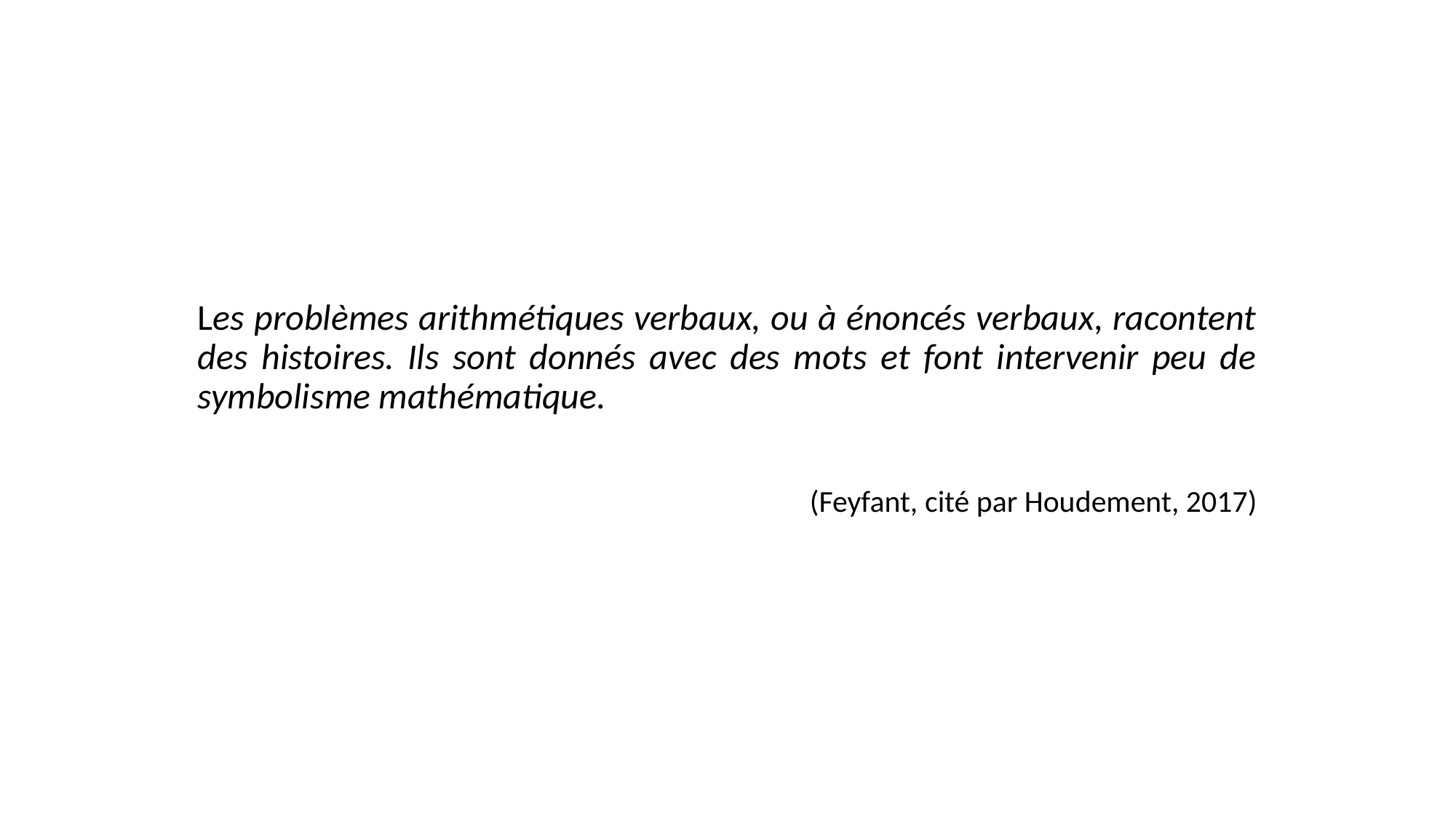

#
Les problèmes arithmétiques verbaux, ou à énoncés verbaux, racontent des histoires. Ils sont donnés avec des mots et font intervenir peu de symbolisme mathématique.

(Feyfant, cité par Houdement, 2017)